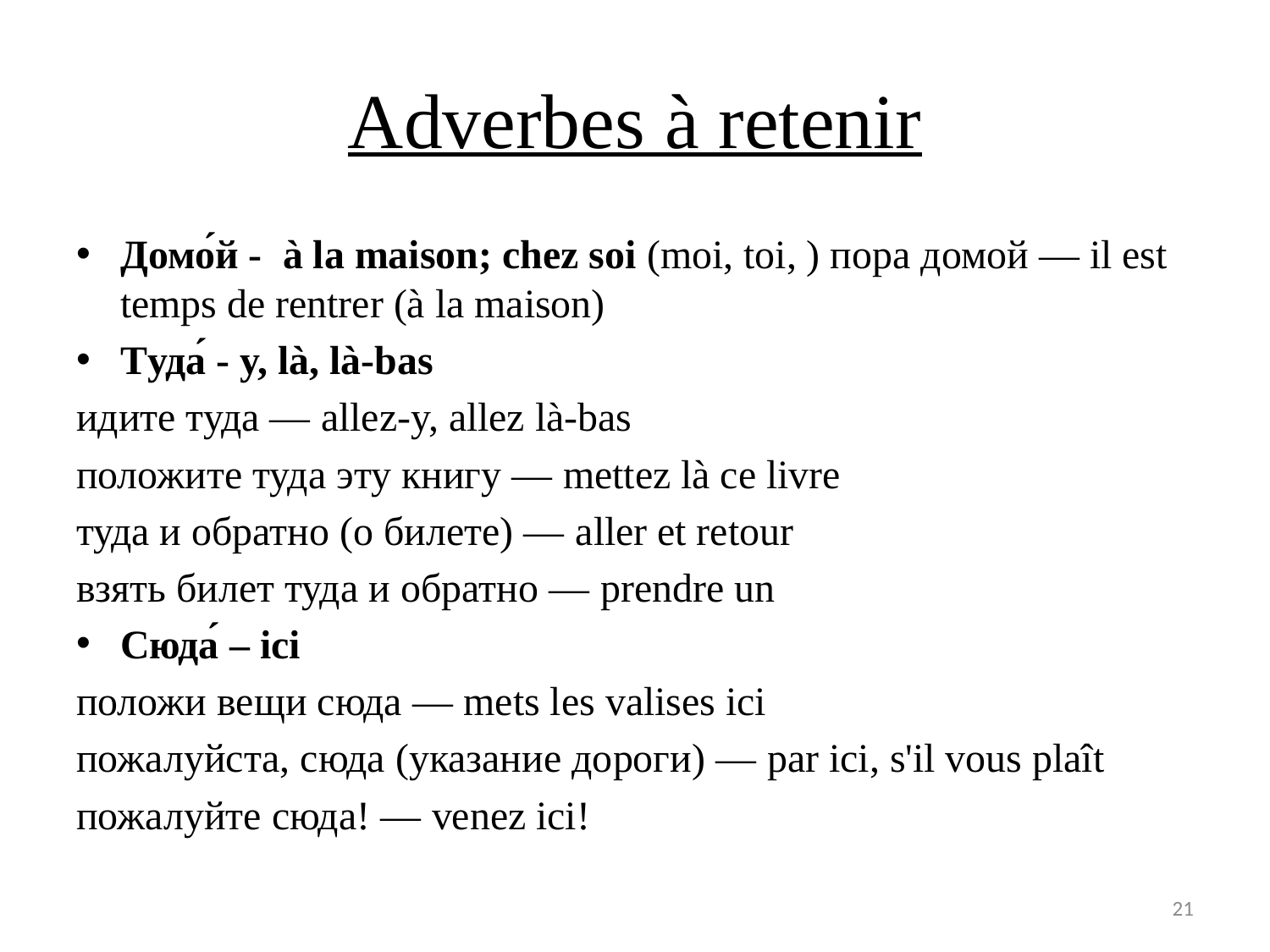

# Adverbes à retenir
Домо́й -  à la maison; chez soi (moi, toi, ) пора домой — il est temps de rentrer (à la maison)
Туда́ - y, là, là-bas
идите туда — allez-y, allez là-bas
положите туда эту книгу — mettez là ce livre
туда и обратно (о билете) — aller et retour
взять билет туда и обратно — prendre un
Сюда́ – ici
положи вещи сюда — mets les valises ici
пожалуйста, сюда (указание дороги) — par ici, s'il vous plaît
пожалуйте сюда! — venez ici!

21